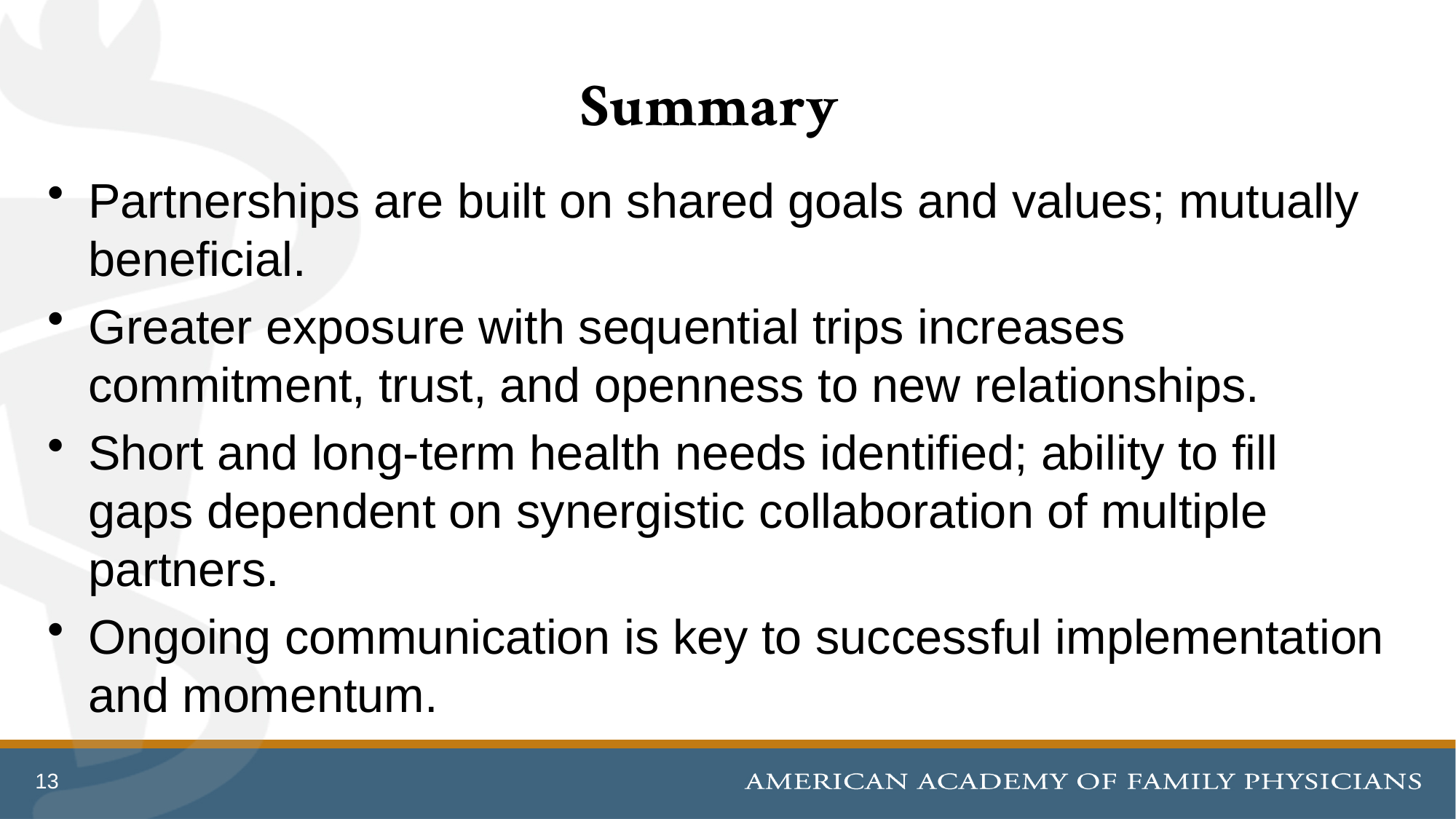

# Summary
Partnerships are built on shared goals and values; mutually beneficial.
Greater exposure with sequential trips increases commitment, trust, and openness to new relationships.
Short and long-term health needs identified; ability to fill gaps dependent on synergistic collaboration of multiple partners.
Ongoing communication is key to successful implementation and momentum.
13